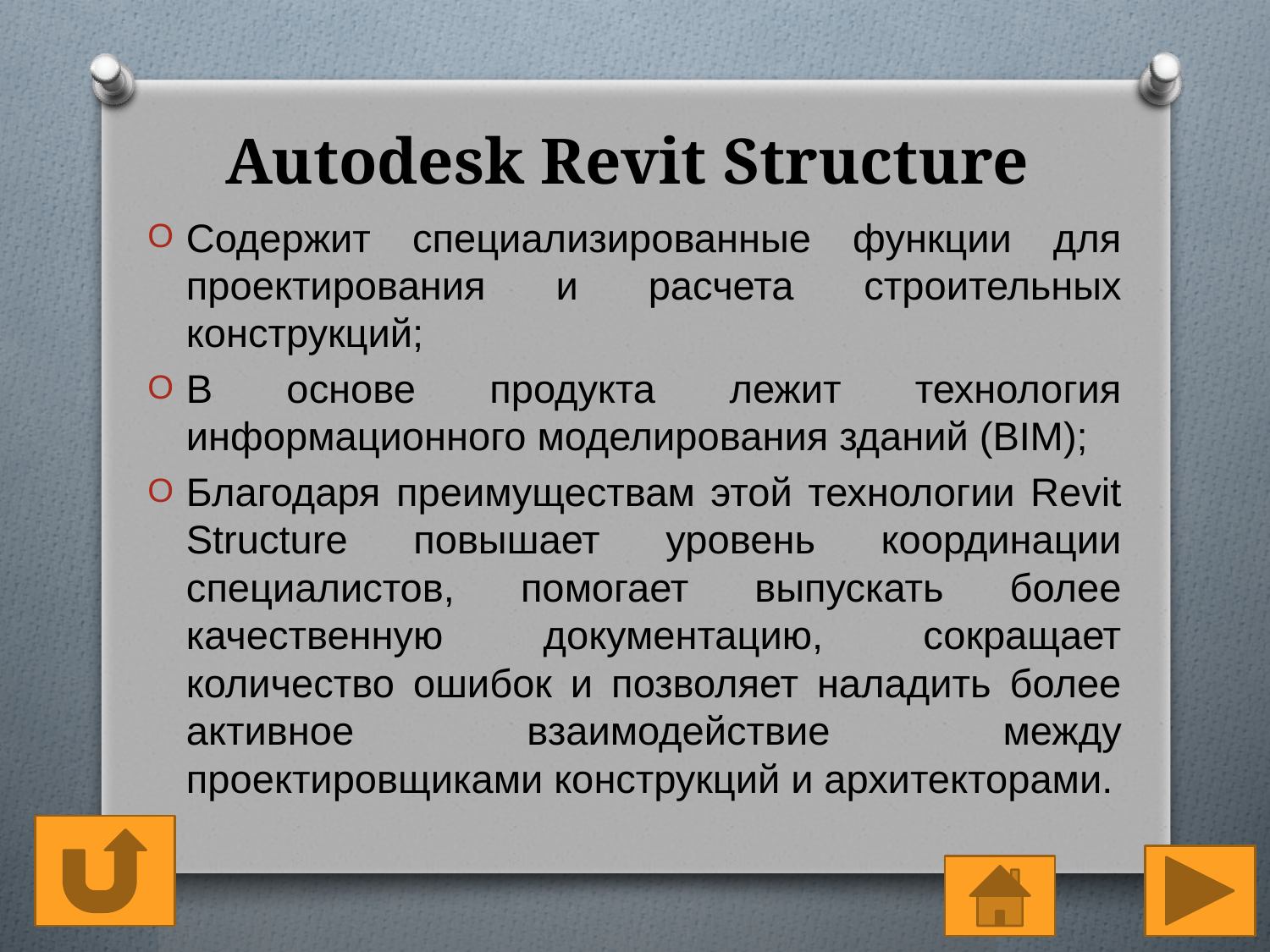

# Autodesk Revit Structure
Содержит специализированные функции для проектирования и расчета строительных конструкций;
В основе продукта лежит технология информационного моделирования зданий (BIM);
Благодаря преимуществам этой технологии Revit Structure повышает уровень координации специалистов, помогает выпускать более качественную документацию, сокращает количество ошибок и позволяет наладить более активное взаимодействие между проектировщиками конструкций и архитекторами.